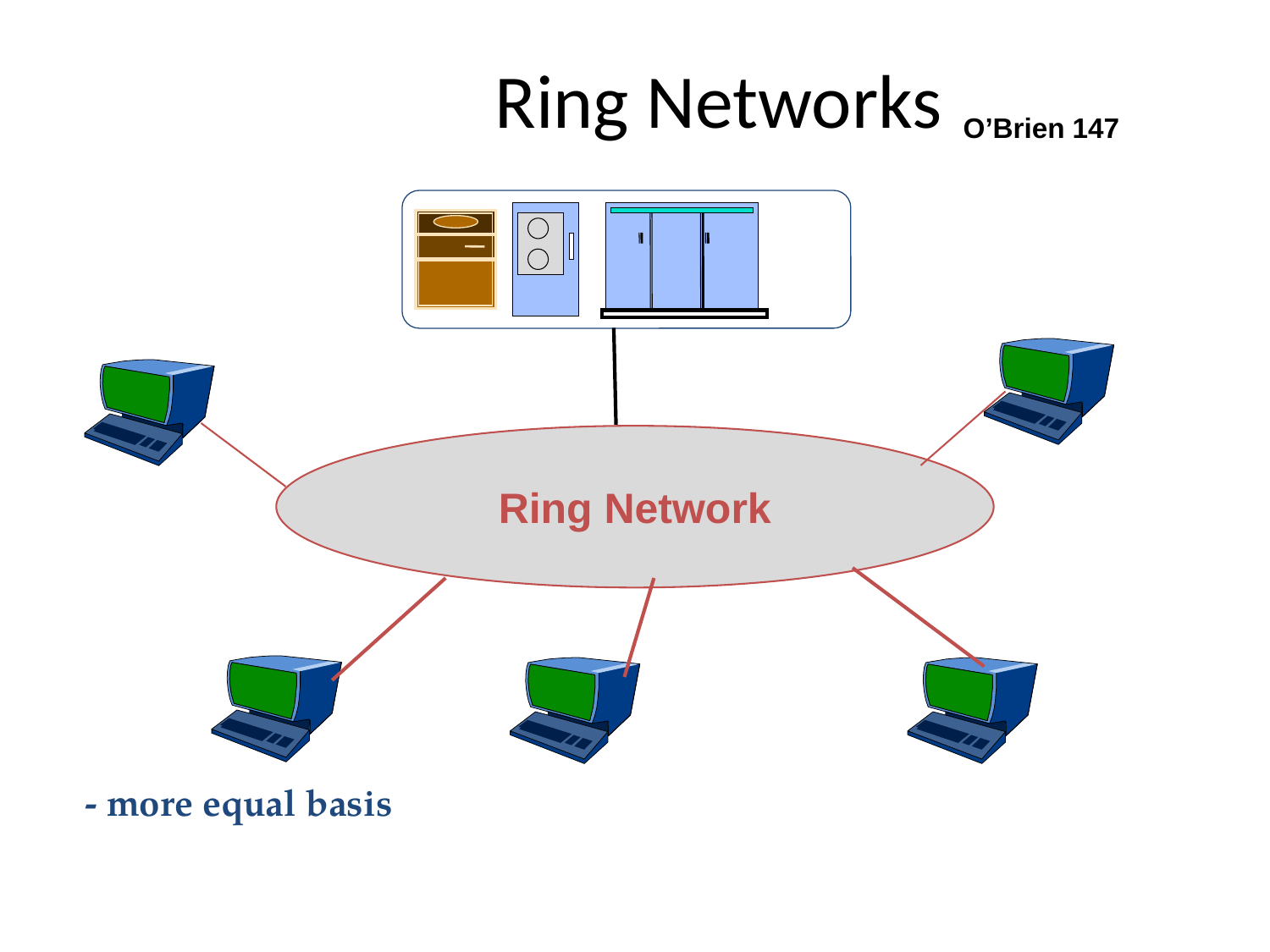

# Ring Networks
O’Brien 147

Ring Network

- more equal basis